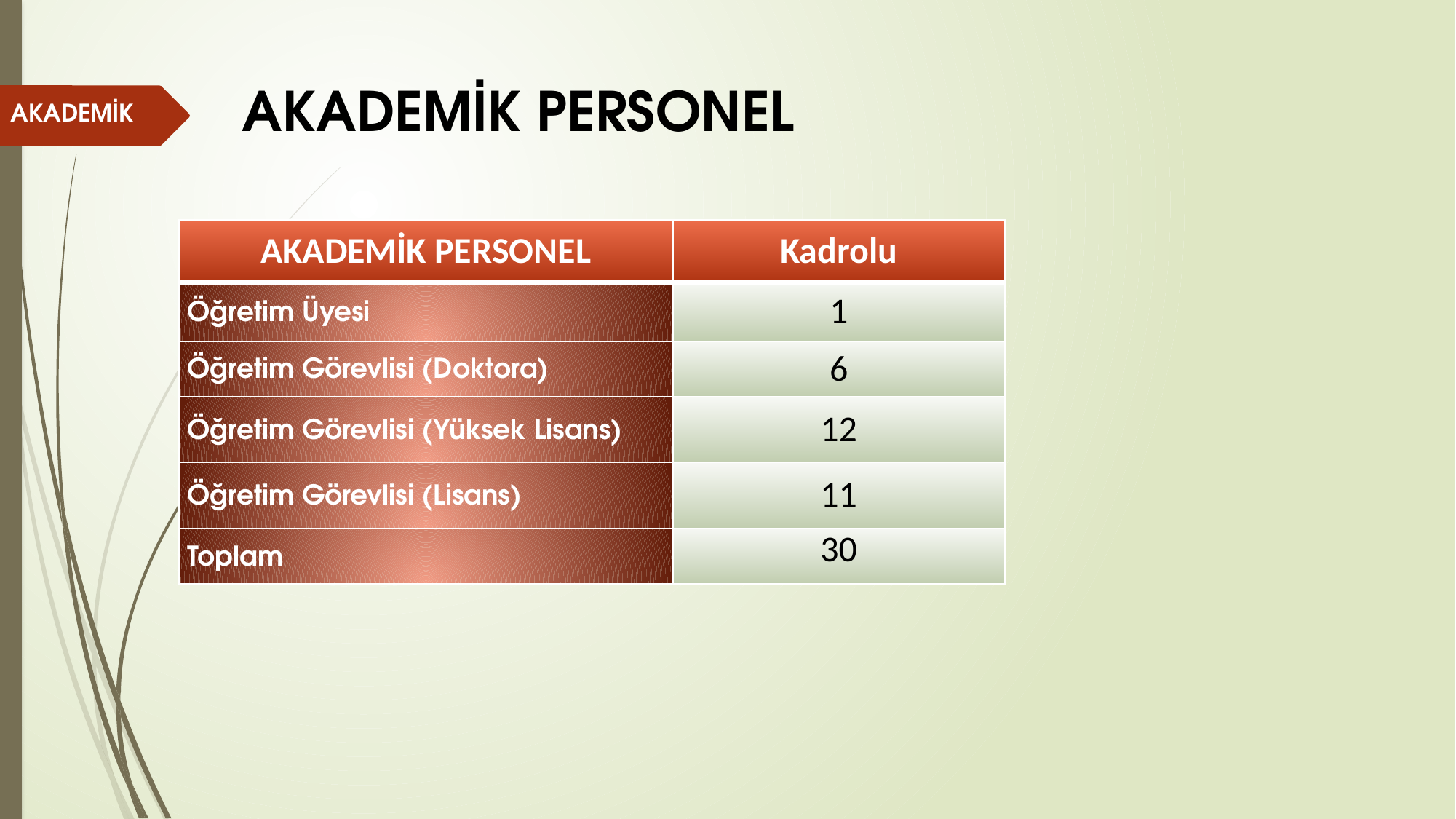

# AKADEMİK PERSONEL
AKADEMİK
| AKADEMİK PERSONEL | Kadrolu |
| --- | --- |
| Öğretim Üyesi | 1 |
| Öğretim Görevlisi (Doktora) | 6 |
| Öğretim Görevlisi (Yüksek Lisans) | 12 |
| Öğretim Görevlisi (Lisans) | 11 |
| Toplam | 30 |